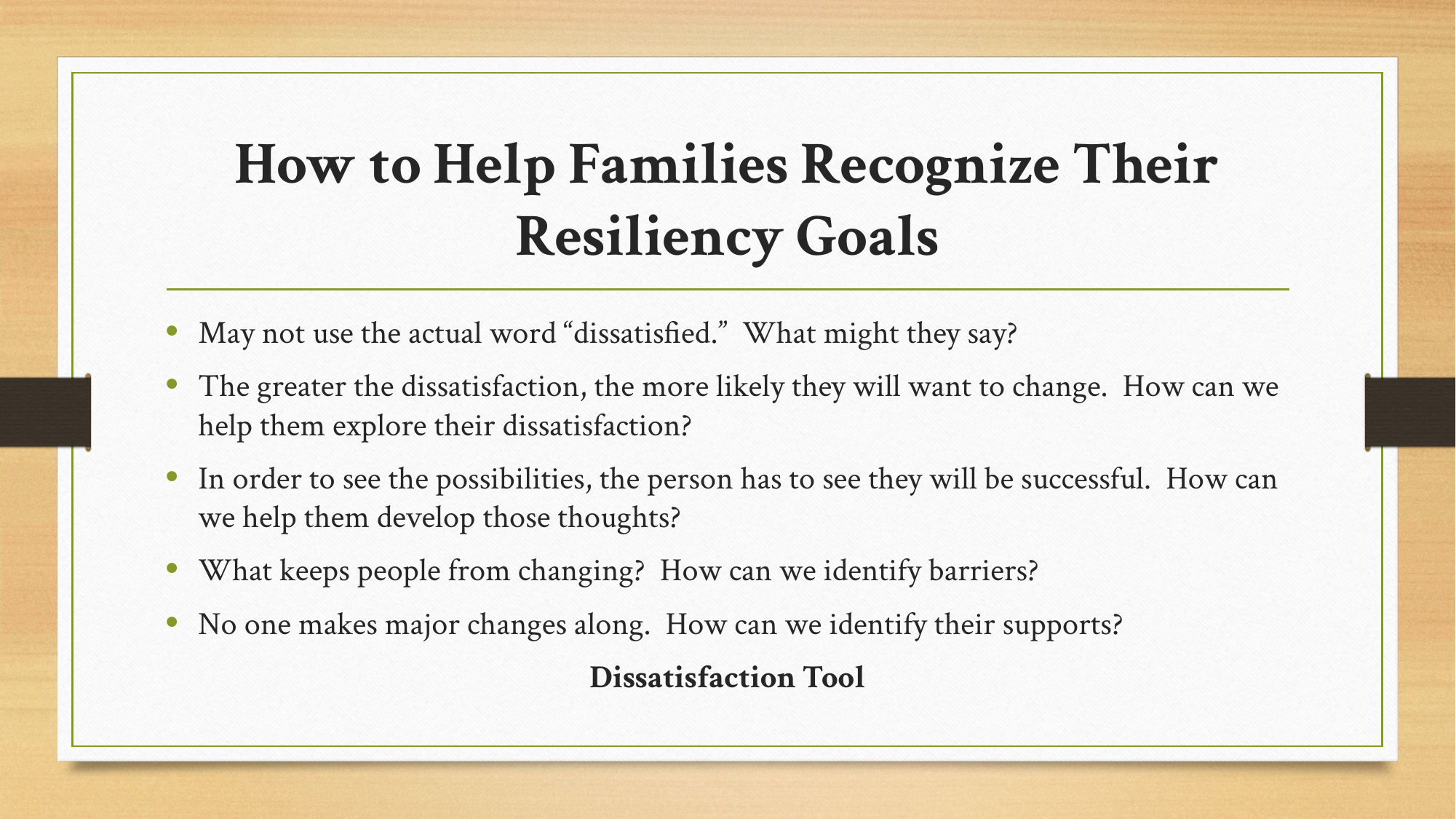

# How to Help Families Recognize Their Resiliency Goals
May not use the actual word “dissatisfied.”  What might they say?
The greater the dissatisfaction, the more likely they will want to change.  How can we help them explore their dissatisfaction?
In order to see the possibilities, the person has to see they will be successful.  How can we help them develop those thoughts?
What keeps people from changing?  How can we identify barriers?
No one makes major changes along.  How can we identify their supports?
Dissatisfaction Tool